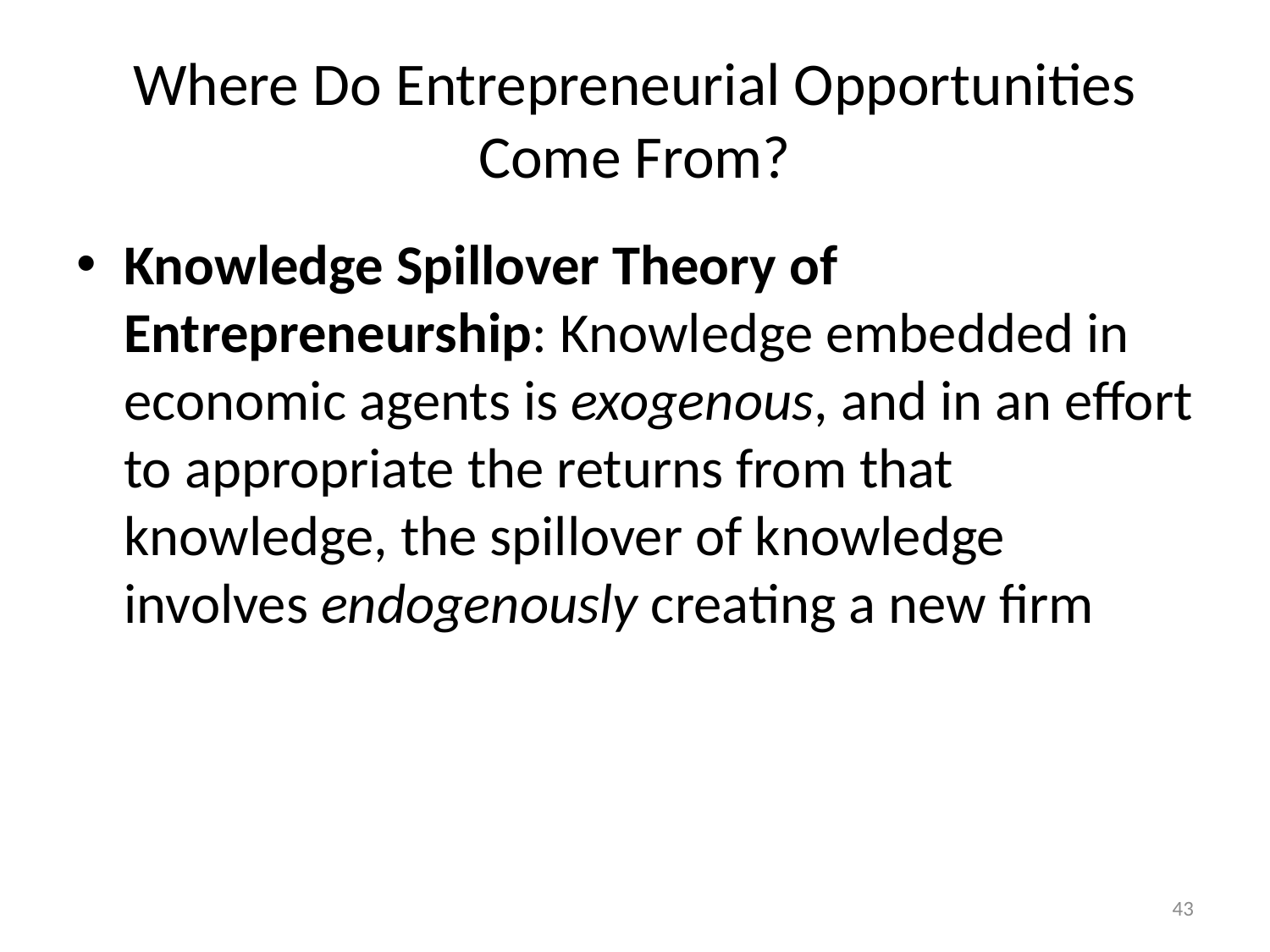

# Where Do Entrepreneurial Opportunities Come From?
Knowledge Spillover Theory of Entrepreneurship: Knowledge embedded in economic agents is exogenous, and in an effort to appropriate the returns from that knowledge, the spillover of knowledge involves endogenously creating a new firm
43